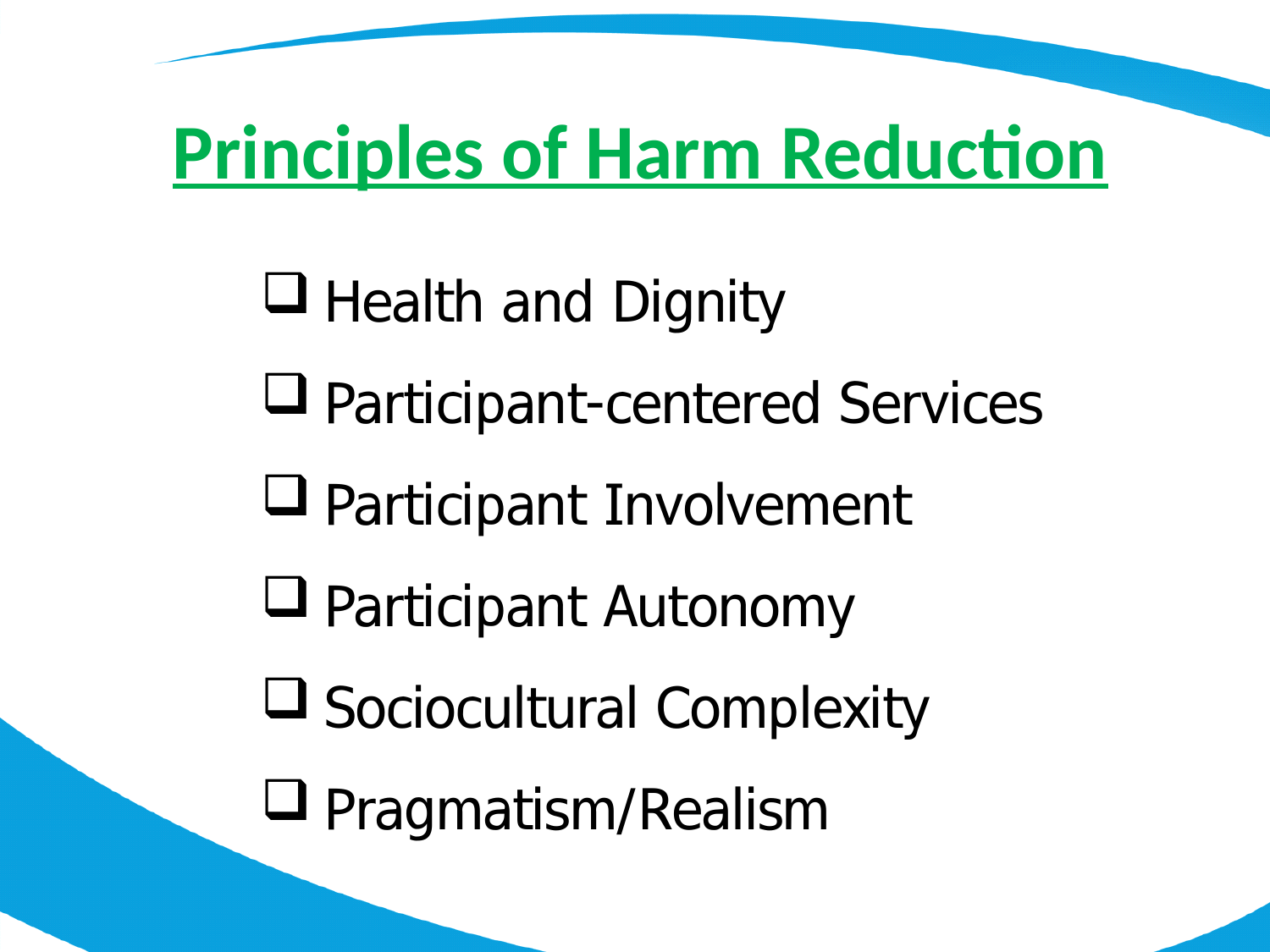

Principles of Harm Reduction
Health and Dignity
Participant-centered Services
Participant Involvement
Participant Autonomy
Sociocultural Complexity
Pragmatism/Realism